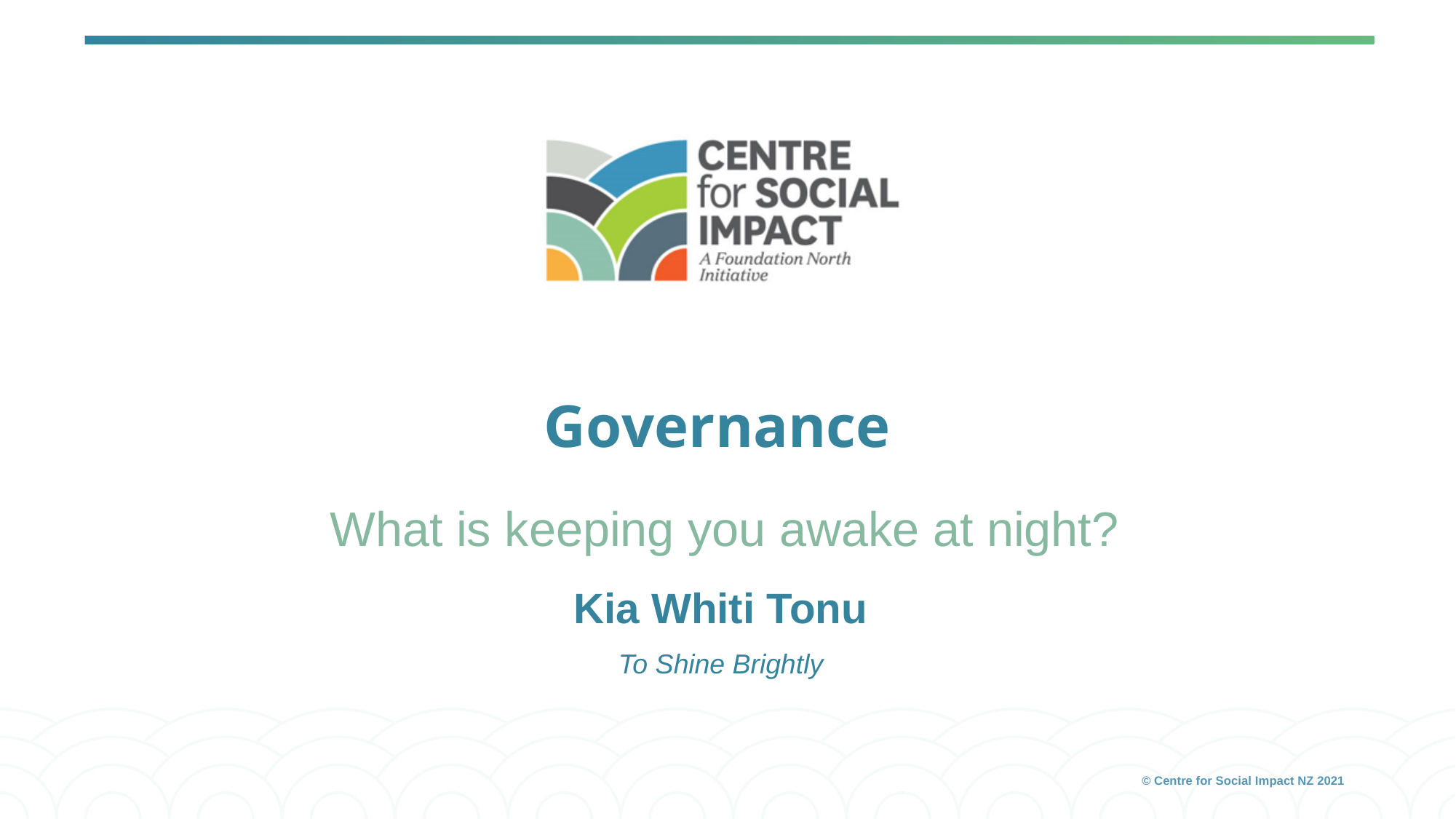

# Governance
What is keeping you awake at night?

Kia Whiti Tonu
To Shine Brightly